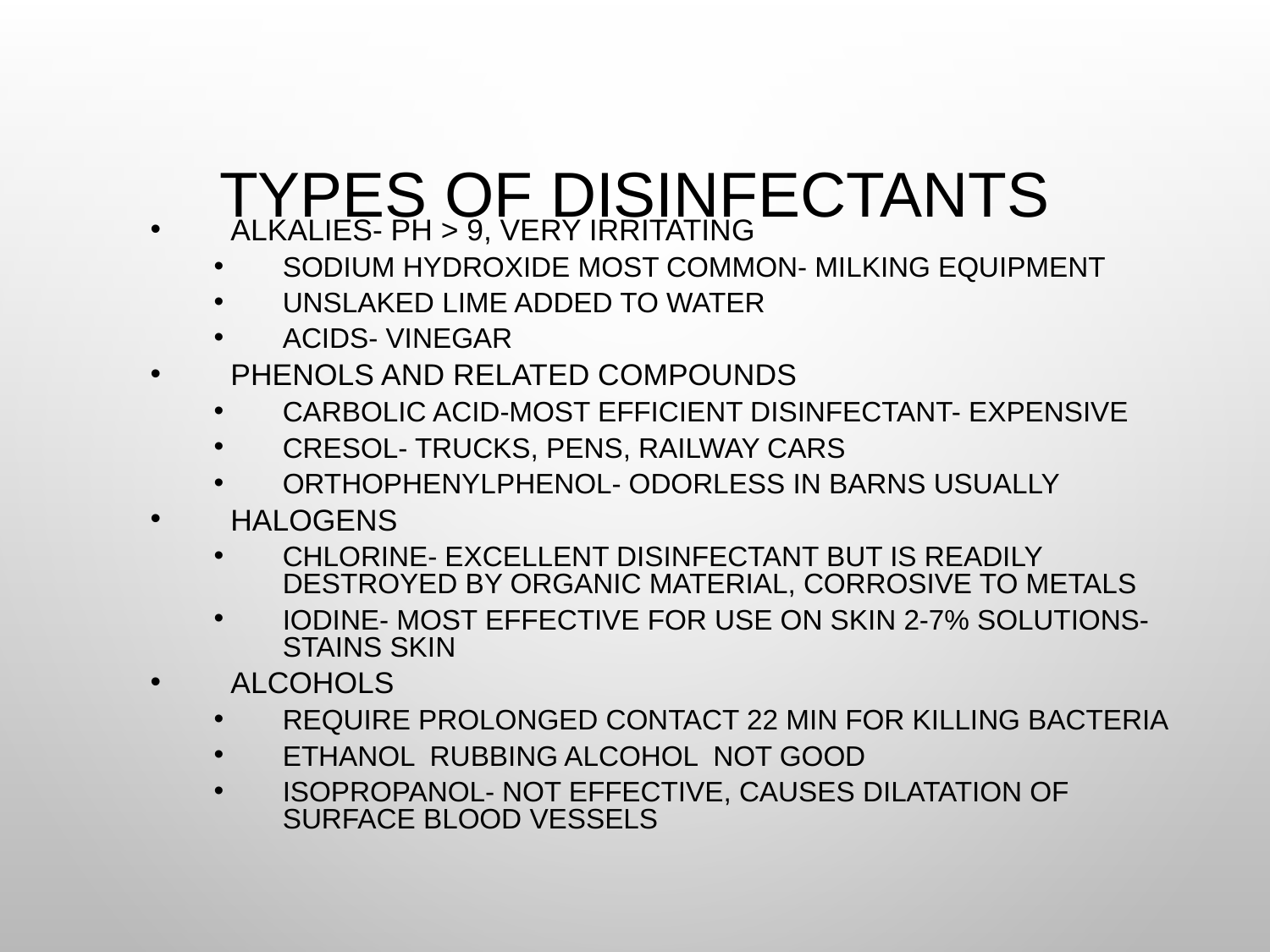

# Types of disinfectants
Alkalies- ph > 9, very irritating
Sodium hydroxide most common- milking equipment
Unslaked lime added to water
Acids- vinegar
Phenols and Related compounds
Carbolic acid-most efficient disinfectant- expensive
Cresol- trucks, pens, railway cars
Orthophenylphenol- odorless in barns usually
Halogens
Chlorine- excellent disinfectant but is readily destroyed by organic material, corrosive to metals
Iodine- most effective for use on skin 2-7% solutions-stains skin
Alcohols
Require prolonged contact 22 min for killing bacteria
Ethanol  Rubbing alcohol  not good
Isopropanol- not effective, causes dilatation of surface blood vessels